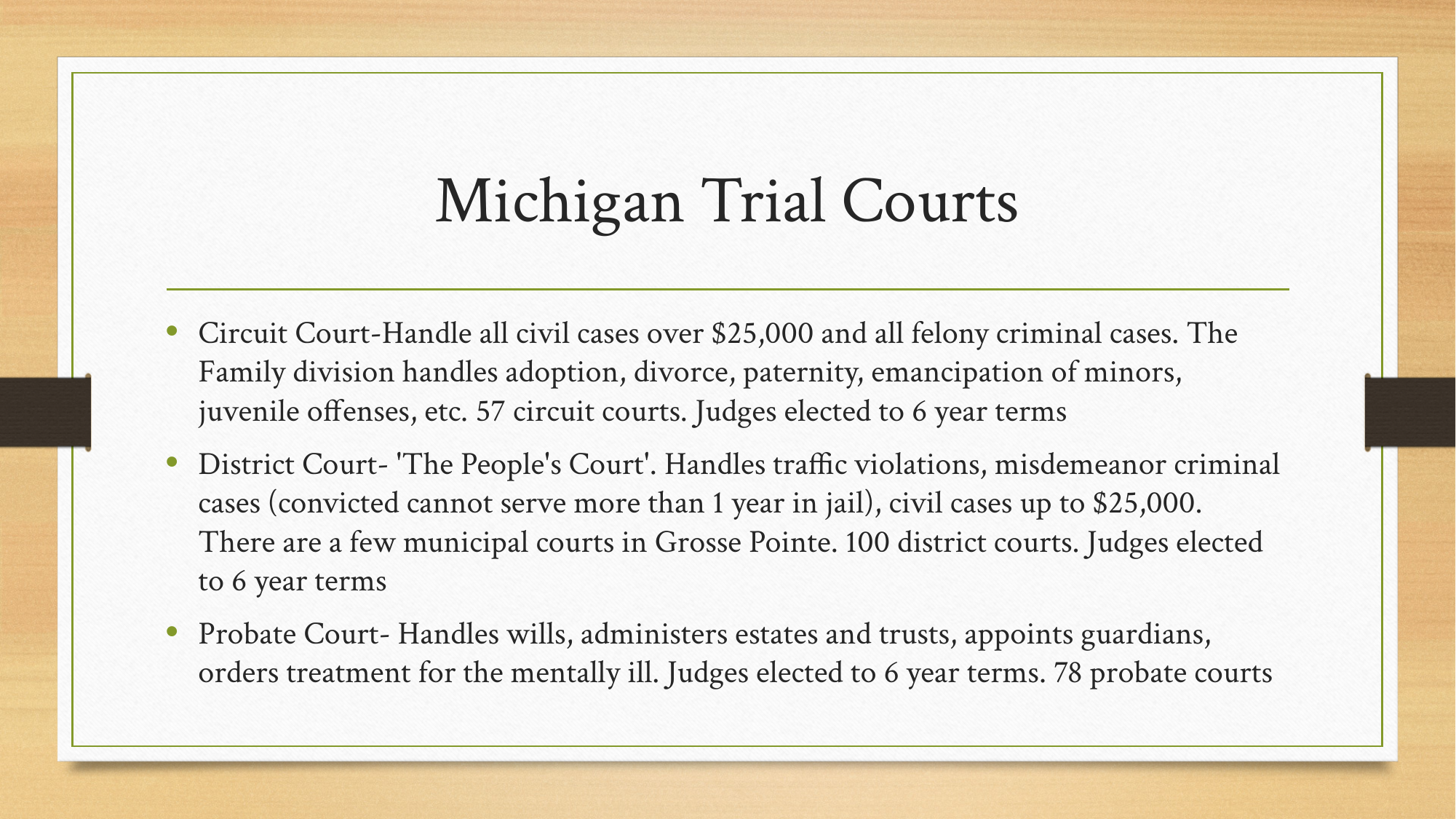

# Michigan Trial Courts
Circuit Court-Handle all civil cases over $25,000 and all felony criminal cases. The Family division handles adoption, divorce, paternity, emancipation of minors, juvenile offenses, etc. 57 circuit courts. Judges elected to 6 year terms
District Court- 'The People's Court'. Handles traffic violations, misdemeanor criminal cases (convicted cannot serve more than 1 year in jail), civil cases up to $25,000. There are a few municipal courts in Grosse Pointe. 100 district courts. Judges elected to 6 year terms
Probate Court- Handles wills, administers estates and trusts, appoints guardians, orders treatment for the mentally ill. Judges elected to 6 year terms. 78 probate courts